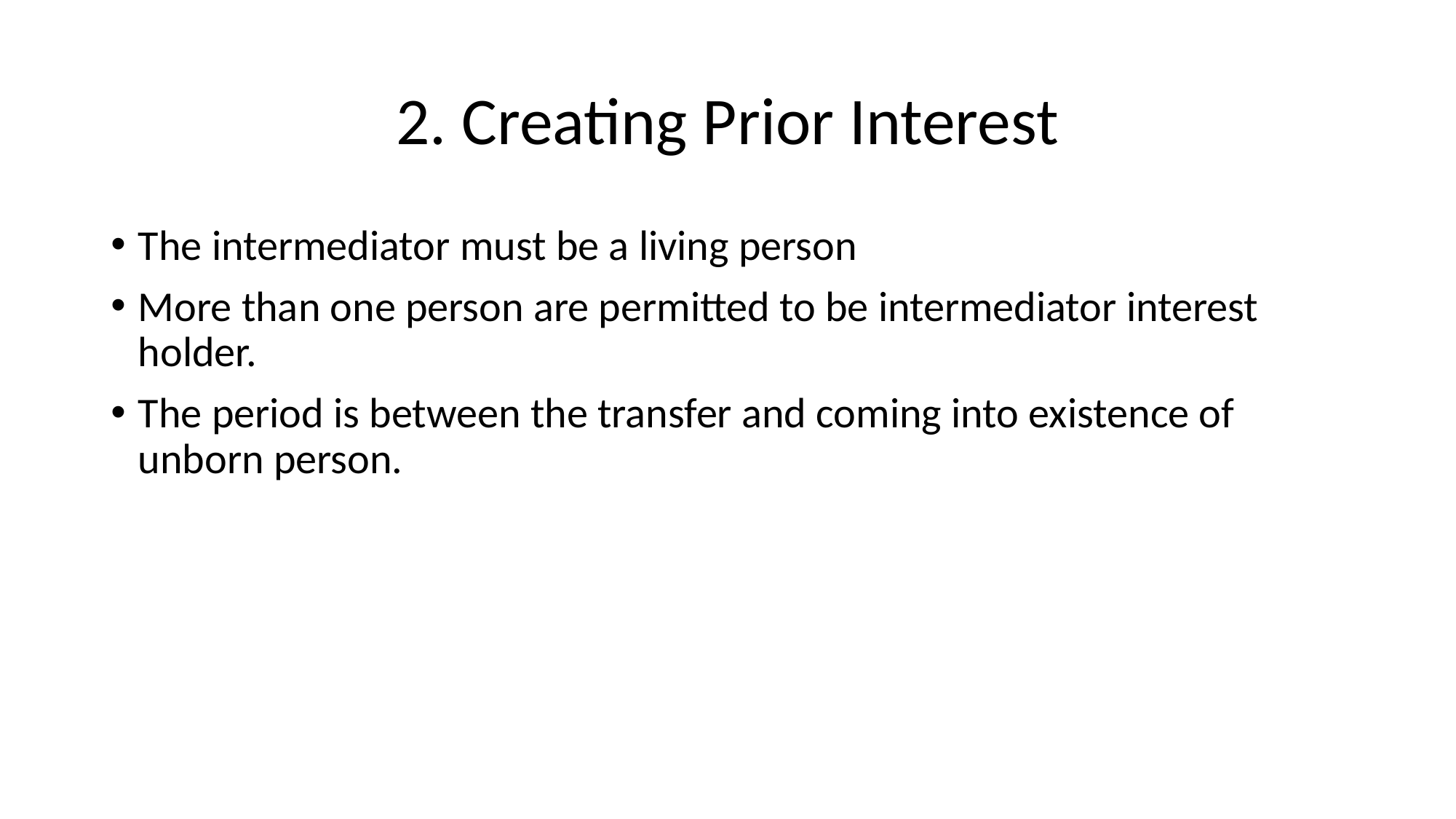

# 2. Creating Prior Interest
The intermediator must be a living person
More than one person are permitted to be intermediator interest holder.
The period is between the transfer and coming into existence of unborn person.